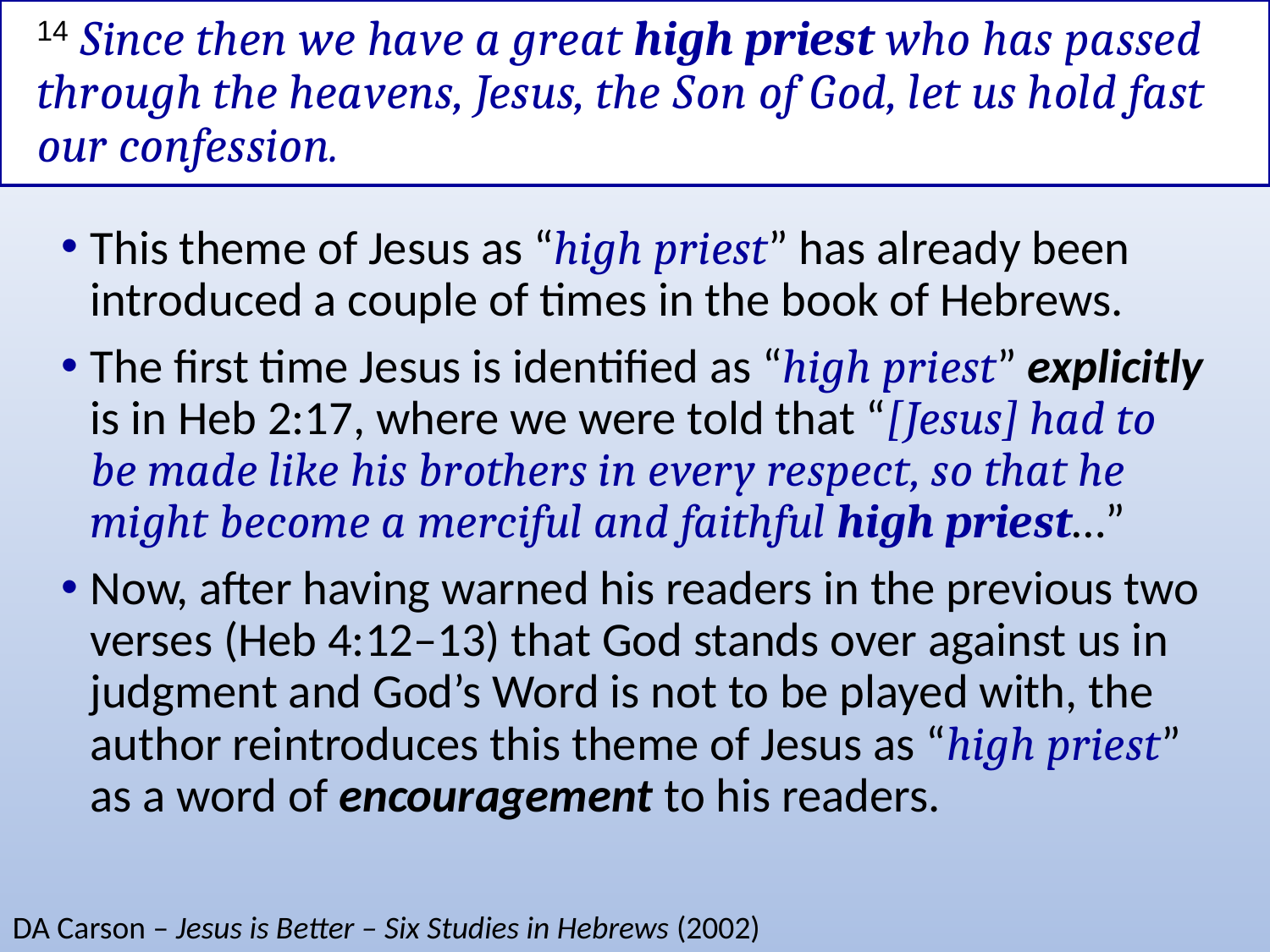

# 14 Since then we have a great high priest who has passed through the heavens, Jesus, the Son of God, let us hold fast our confession.
This theme of Jesus as “high priest” has already been introduced a couple of times in the book of Hebrews.
The first time Jesus is identified as “high priest” explicitly is in Heb 2:17, where we were told that “[Jesus] had to be made like his brothers in every respect, so that he might become a merciful and faithful high priest…”
Now, after having warned his readers in the previous two verses (Heb 4:12–13) that God stands over against us in judgment and God’s Word is not to be played with, the author reintroduces this theme of Jesus as “high priest” as a word of encouragement to his readers.

DA Carson – Jesus is Better – Six Studies in Hebrews (2002)